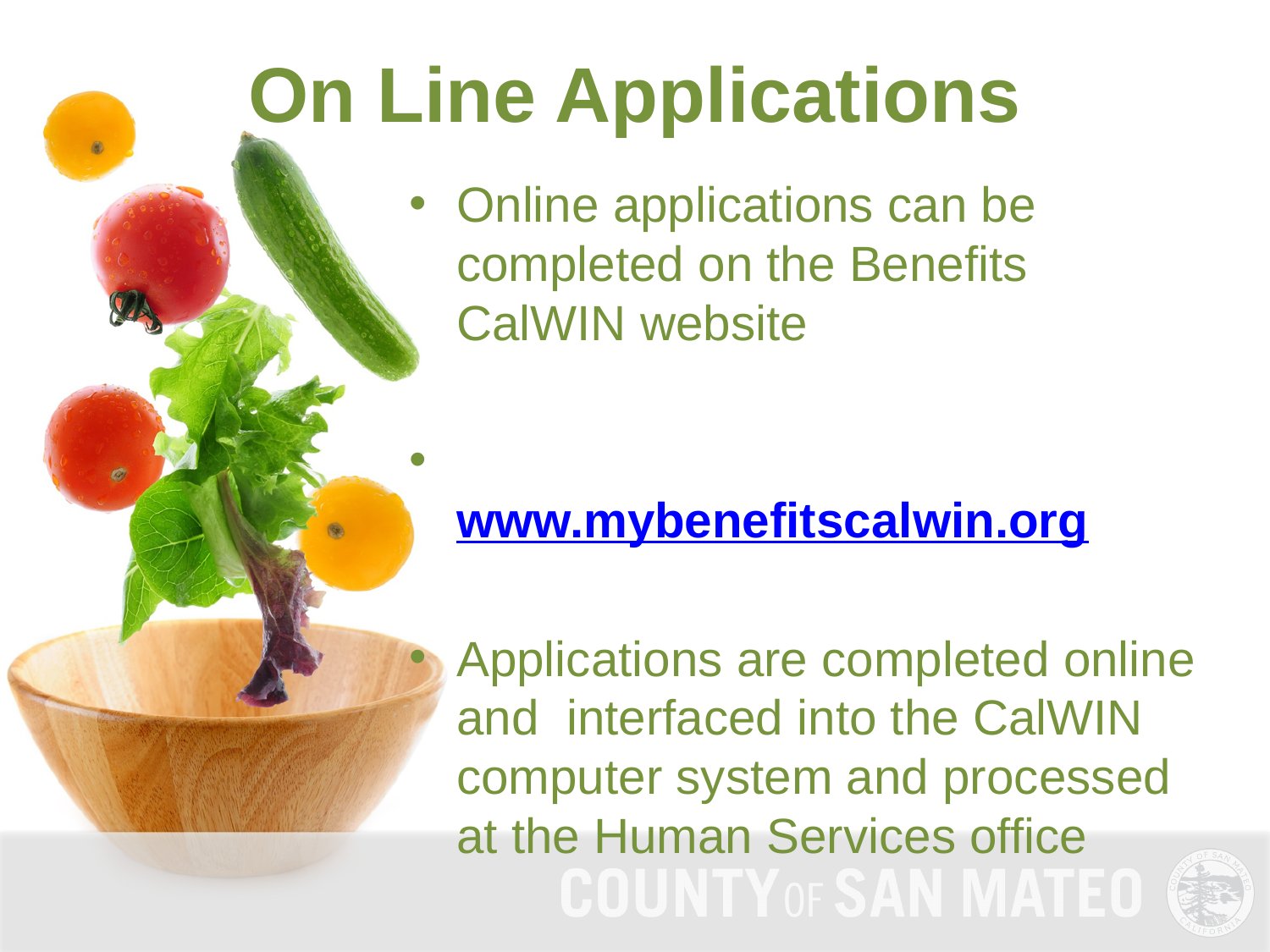

On Line Applications
Online applications can be completed on the Benefits CalWIN website

	www.mybenefitscalwin.org

Applications are completed online and  interfaced into the CalWIN computer system and processed at the Human Services office